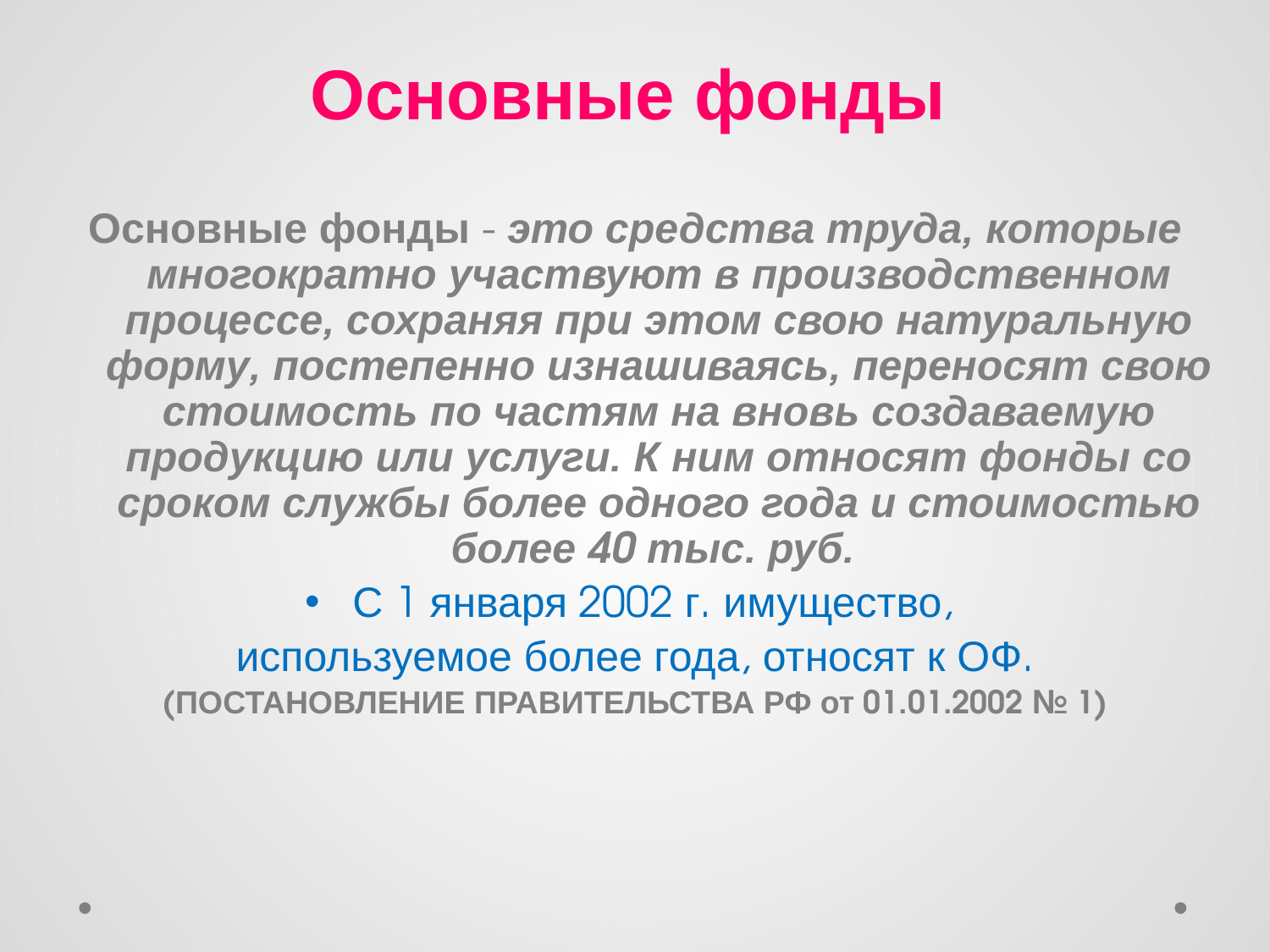

Основные фонды

Основные фонды - это средства труда, которые многократно участвуют в производственном процессе, сохраняя при этом свою натуральную форму, постепенно изнашиваясь, переносят свою стоимость по частям на вновь создаваемую продукцию или услуги. К ним относят фонды со сроком службы более одного года и стоимостью более 40 тыс. руб.
С 1 января 2002 г. имущество,
используемое более года, относят к ОФ.
(ПОСТАНОВЛЕНИЕ ПРАВИТЕЛЬСТВА РФ от 01.01.2002 № 1)